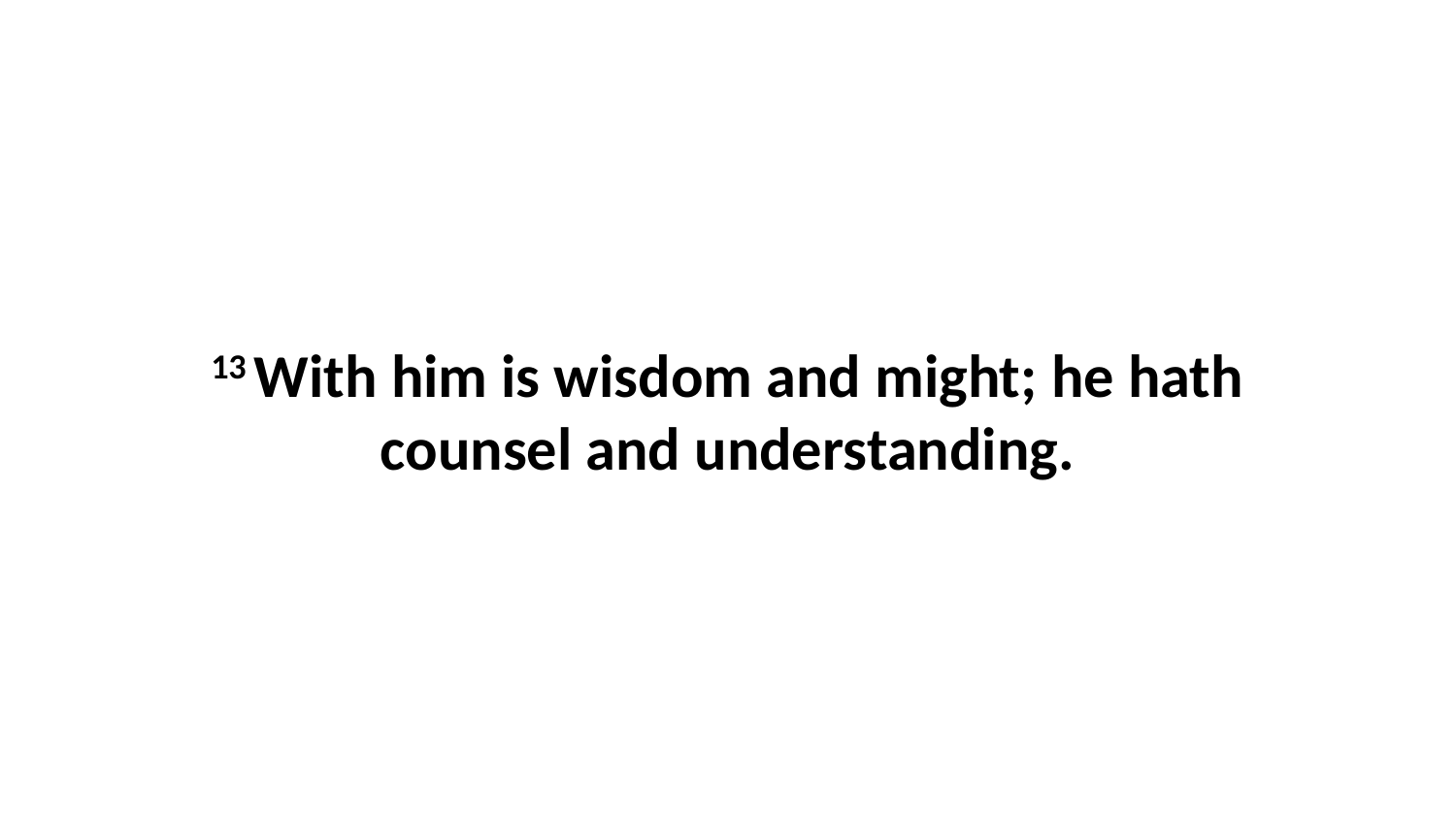

13 With him is wisdom and might; he hath counsel and understanding.